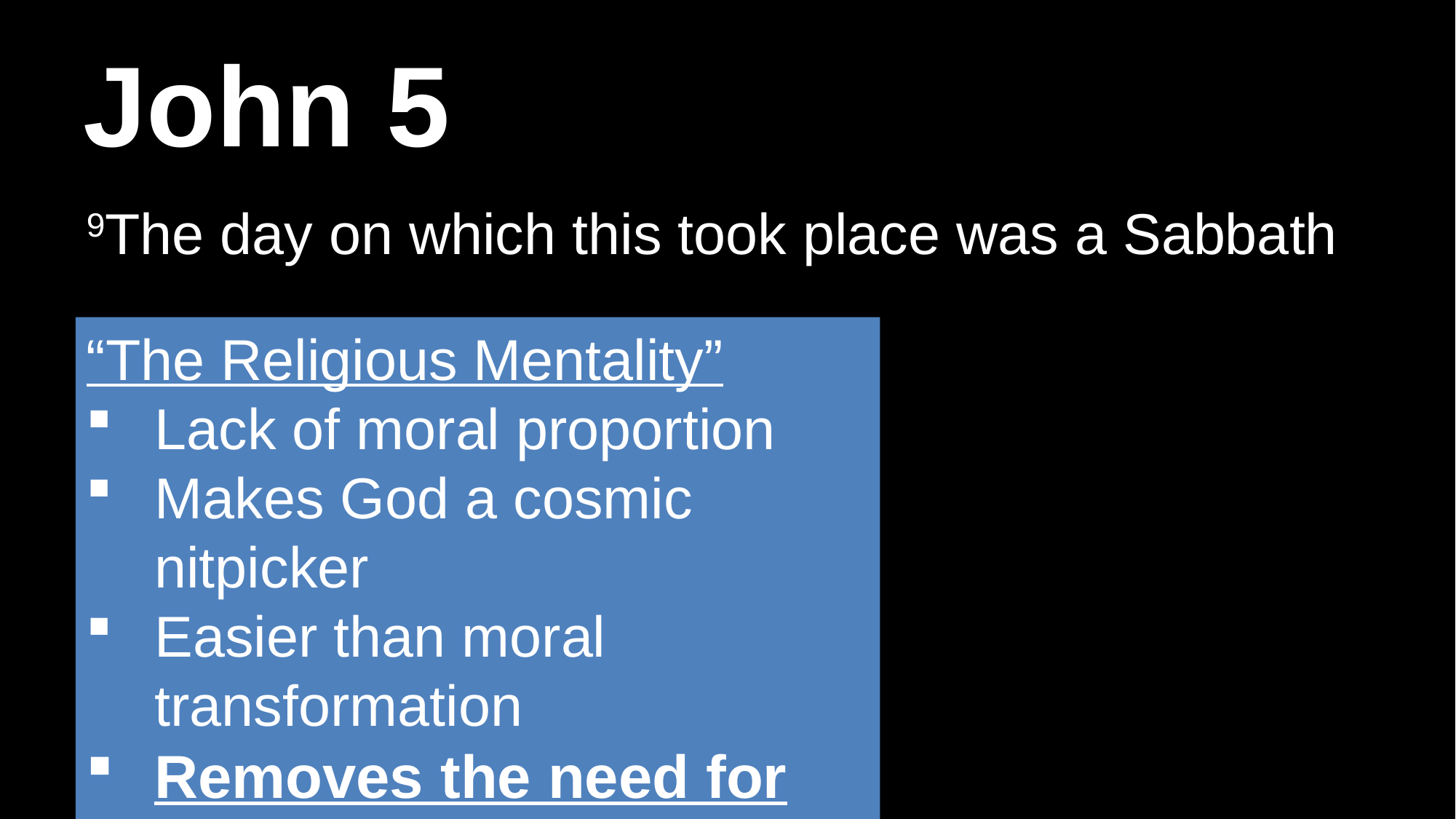

# John 5
9The day on which this took place was a Sabbath
“The Religious Mentality”
Lack of moral proportion
Makes God a cosmic nitpicker
Easier than moral transformation
Removes the need for grace